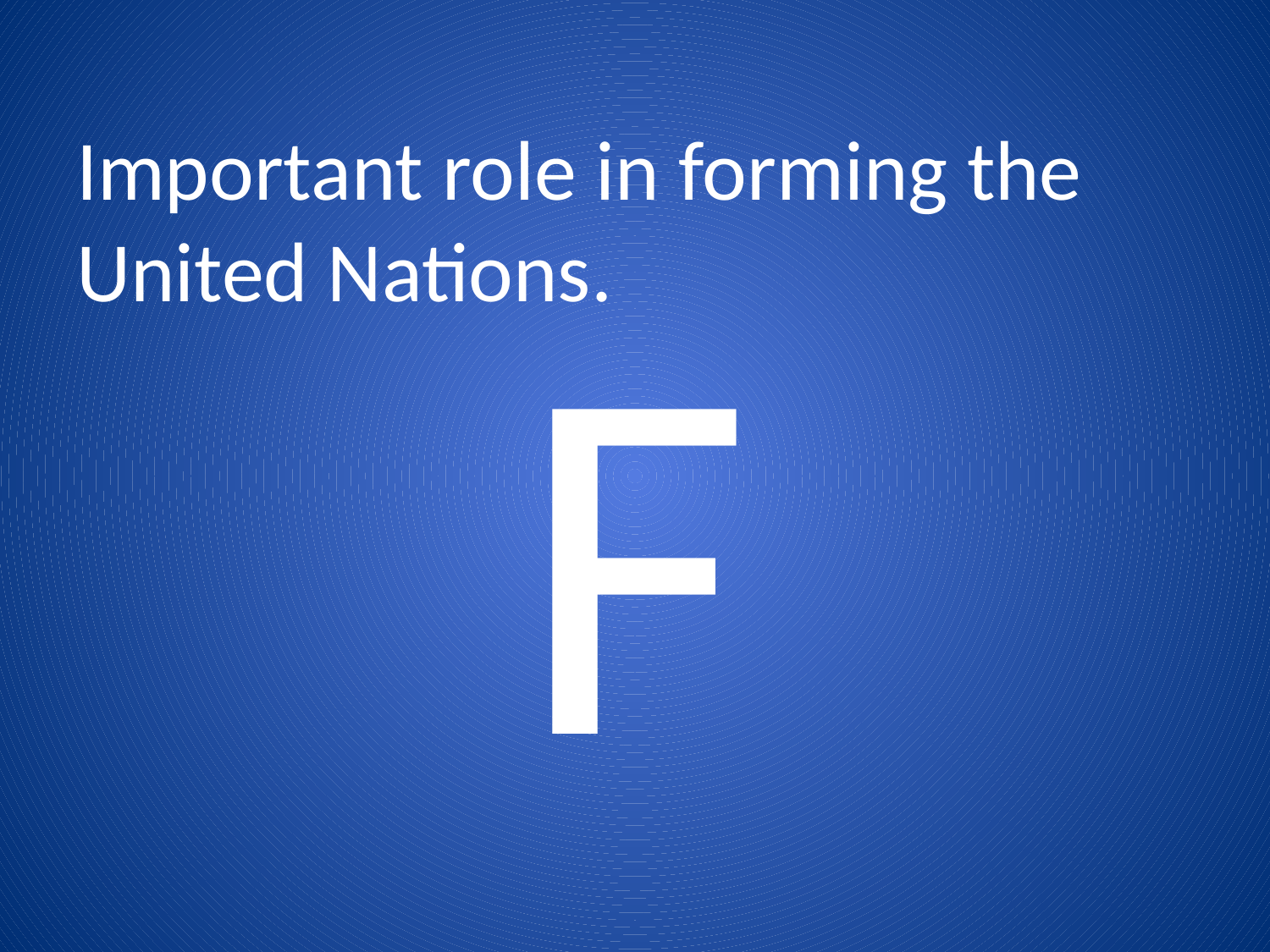

# Important role in forming the United Nations.
F